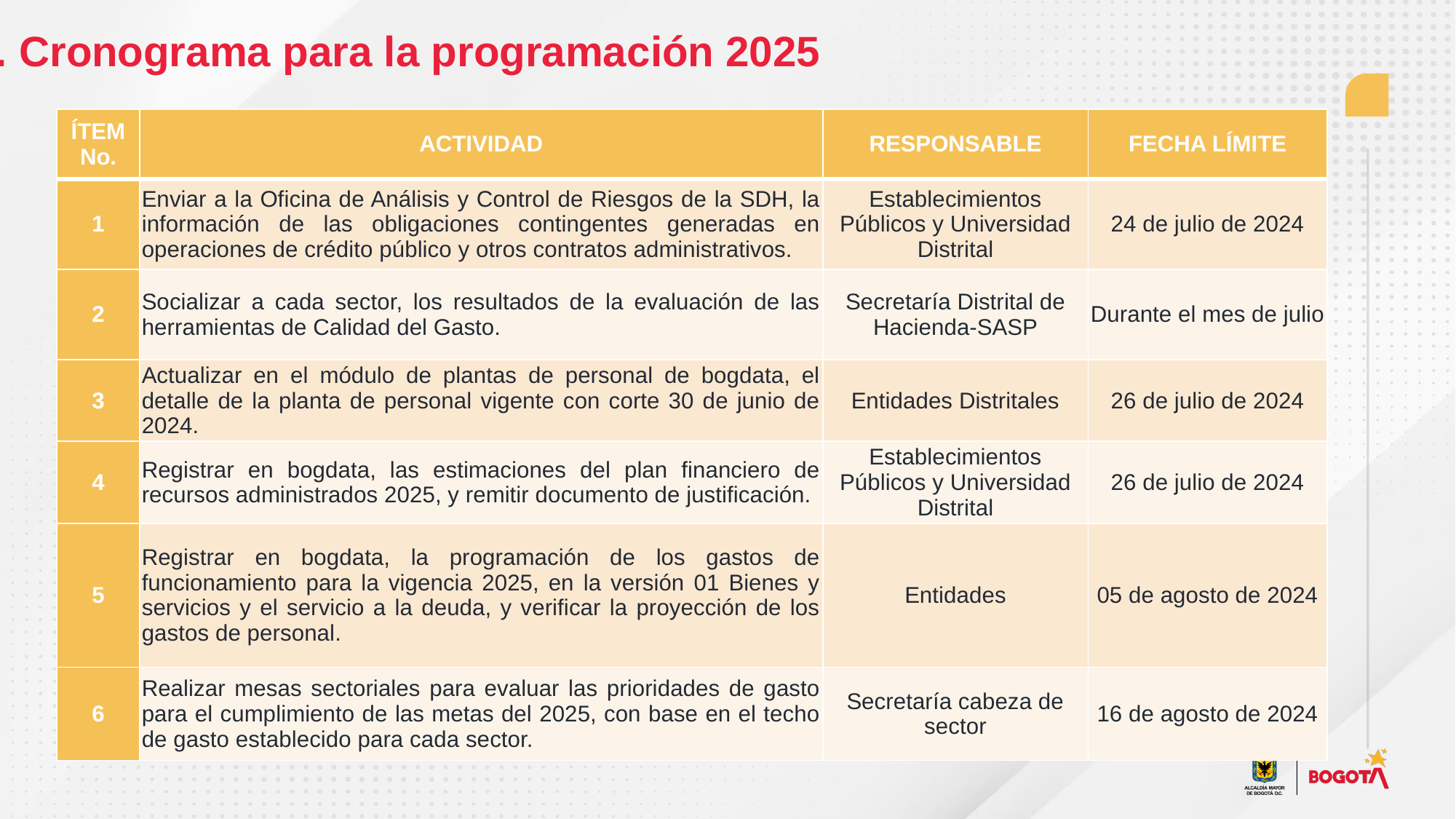

6. Cronograma para la programación 2025
| ÍTEM No. | ACTIVIDAD | RESPONSABLE | FECHA LÍMITE |
| --- | --- | --- | --- |
| 1 | Enviar a la Oficina de Análisis y Control de Riesgos de la SDH, la información de las obligaciones contingentes generadas en operaciones de crédito público y otros contratos administrativos. | Establecimientos Públicos y Universidad Distrital | 24 de julio de 2024 |
| 2 | Socializar a cada sector, los resultados de la evaluación de las herramientas de Calidad del Gasto. | Secretaría Distrital de Hacienda-SASP | Durante el mes de julio |
| 3 | Actualizar en el módulo de plantas de personal de bogdata, el detalle de la planta de personal vigente con corte 30 de junio de 2024. | Entidades Distritales | 26 de julio de 2024 |
| 4 | Registrar en bogdata, las estimaciones del plan financiero de recursos administrados 2025, y remitir documento de justificación. | Establecimientos Públicos y Universidad Distrital | 26 de julio de 2024 |
| 5 | Registrar en bogdata, la programación de los gastos de funcionamiento para la vigencia 2025, en la versión 01 Bienes y servicios y el servicio a la deuda, y verificar la proyección de los gastos de personal. | Entidades | 05 de agosto de 2024 |
| 6 | Realizar mesas sectoriales para evaluar las prioridades de gasto para el cumplimiento de las metas del 2025, con base en el techo de gasto establecido para cada sector. | Secretaría cabeza de sector | 16 de agosto de 2024 |